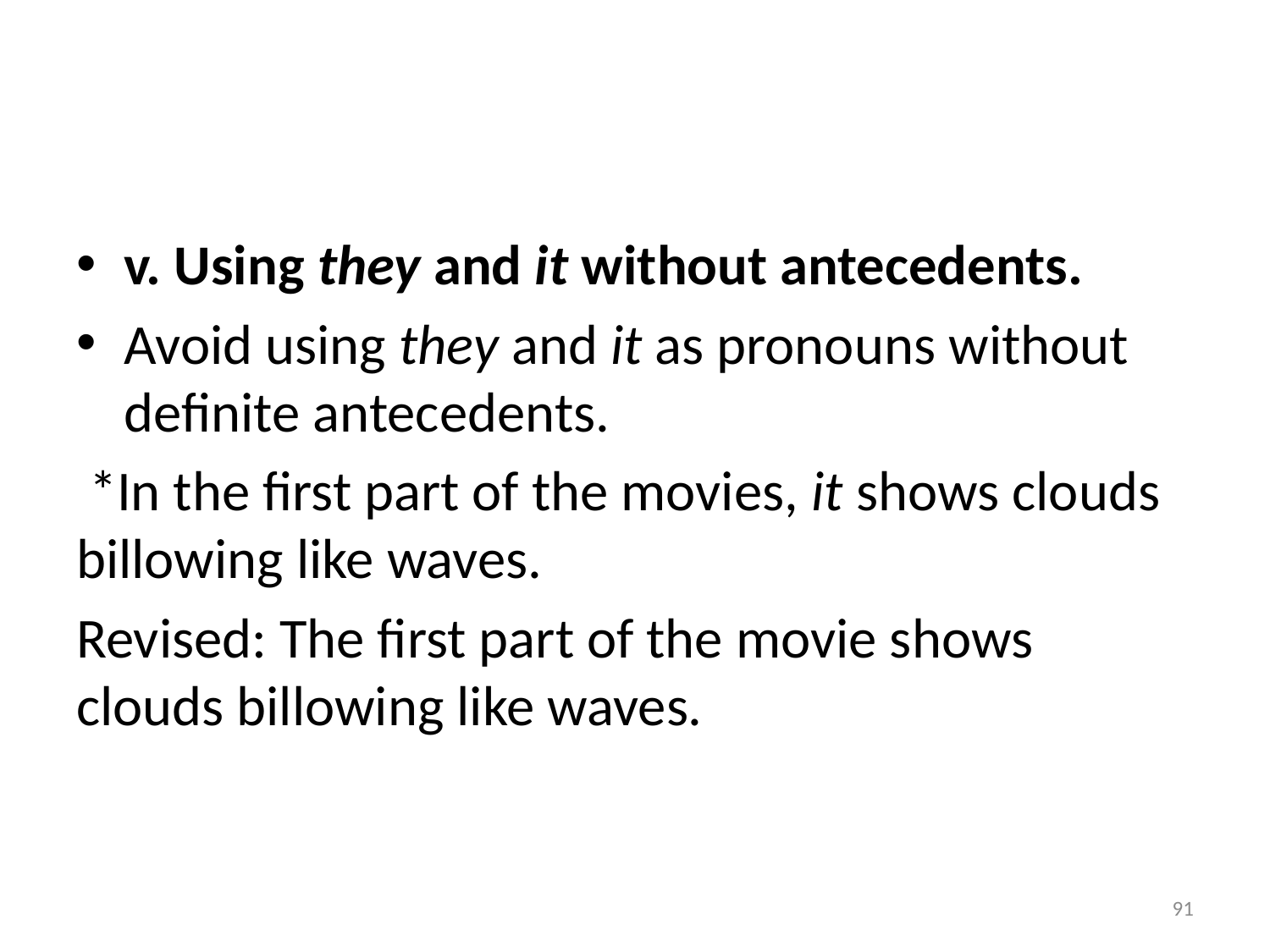

#
v. Using they and it without antecedents.
Avoid using they and it as pronouns without definite antecedents.
 *In the first part of the movies, it shows clouds billowing like waves.
Revised: The first part of the movie shows clouds billowing like waves.

91